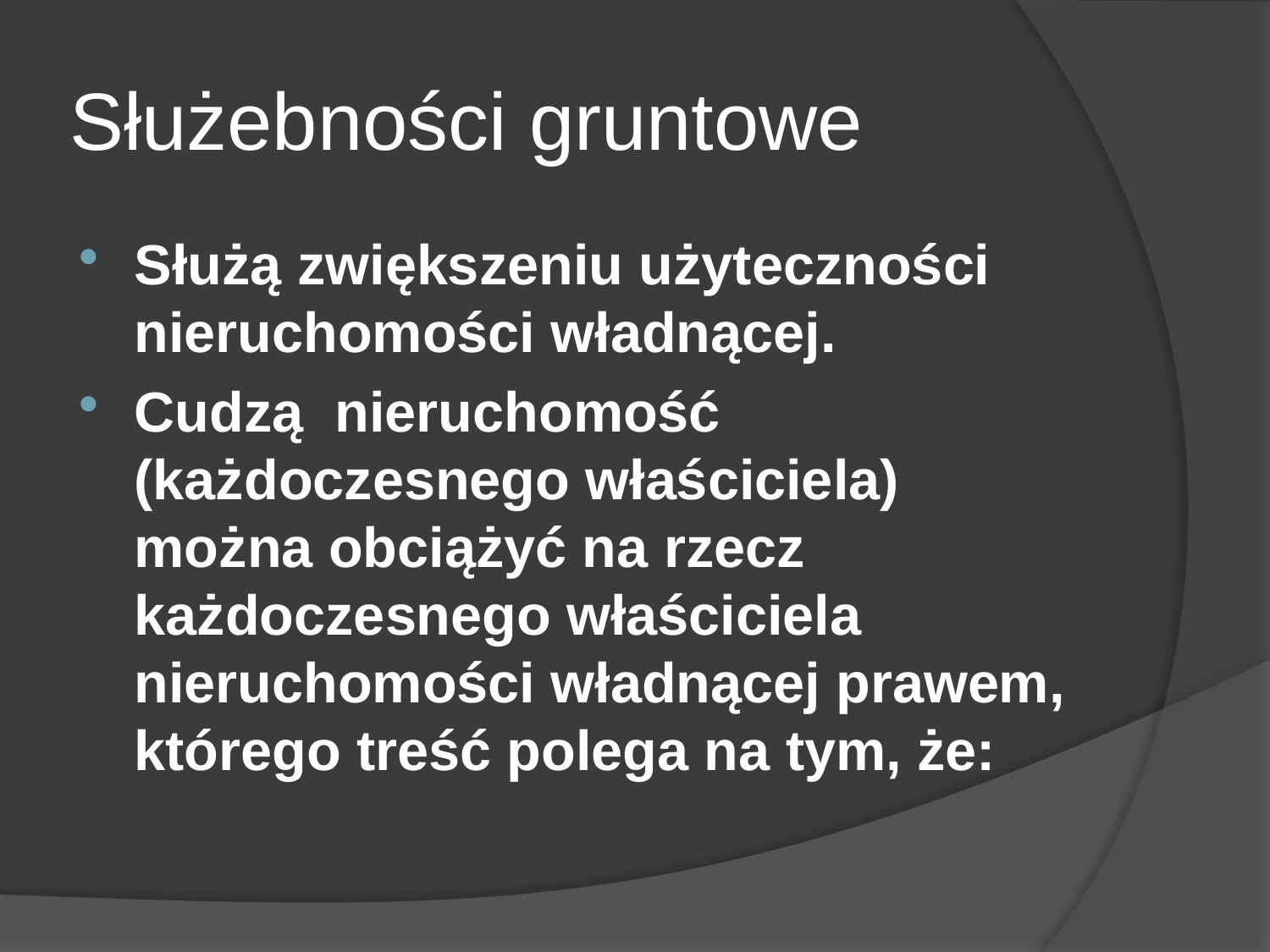

# Służebności gruntowe
Służą zwiększeniu użyteczności nieruchomości władnącej.
Cudzą  nieruchomość (każdoczesnego właściciela) można obciążyć na rzecz każdoczesnego właściciela nieruchomości władnącej prawem, którego treść polega na tym, że: